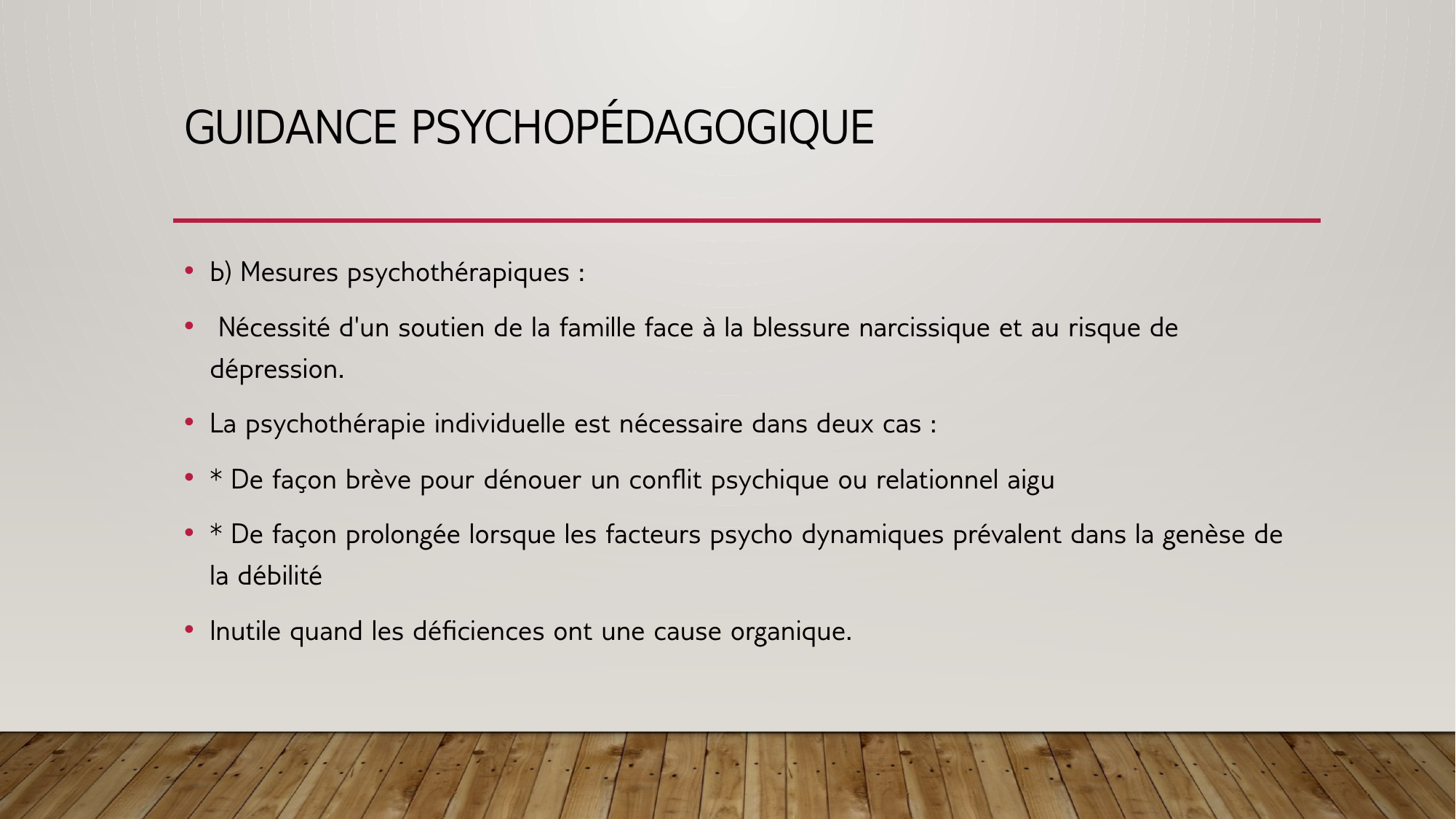

# Guidance psychopédagogique
b) Mesures psychothérapiques :
 Nécessité d'un soutien de la famille face à la blessure narcissique et au risque de dépression.
La psychothérapie individuelle est nécessaire dans deux cas :
* De façon brève pour dénouer un conflit psychique ou relationnel aigu
* De façon prolongée lorsque les facteurs psycho dynamiques prévalent dans la genèse de la débilité
Inutile quand les déficiences ont une cause organique.